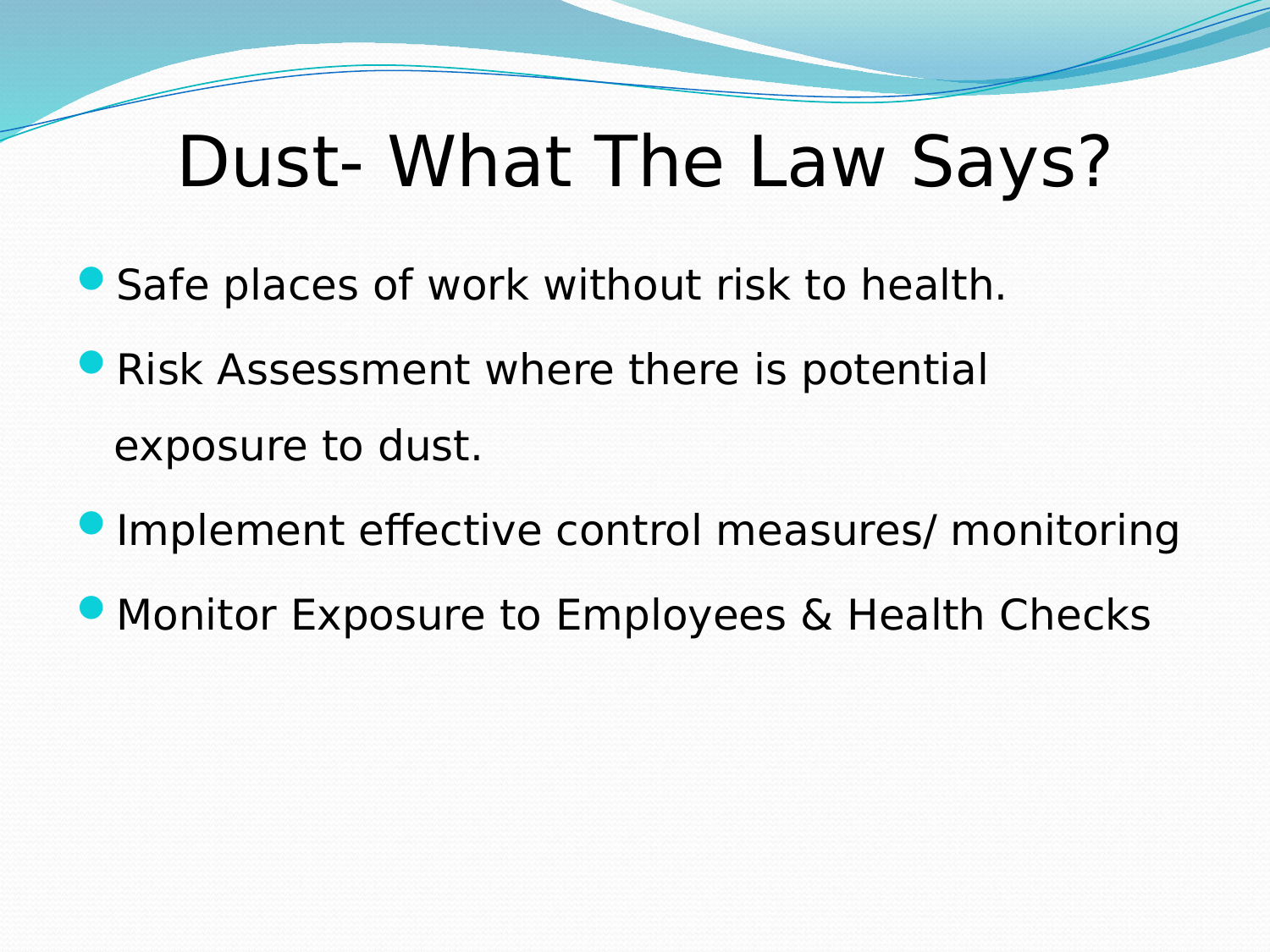

# Dust- What The Law Says?
Safe places of work without risk to health.
Risk Assessment where there is potential exposure to dust.
Implement effective control measures/ monitoring
Monitor Exposure to Employees & Health Checks